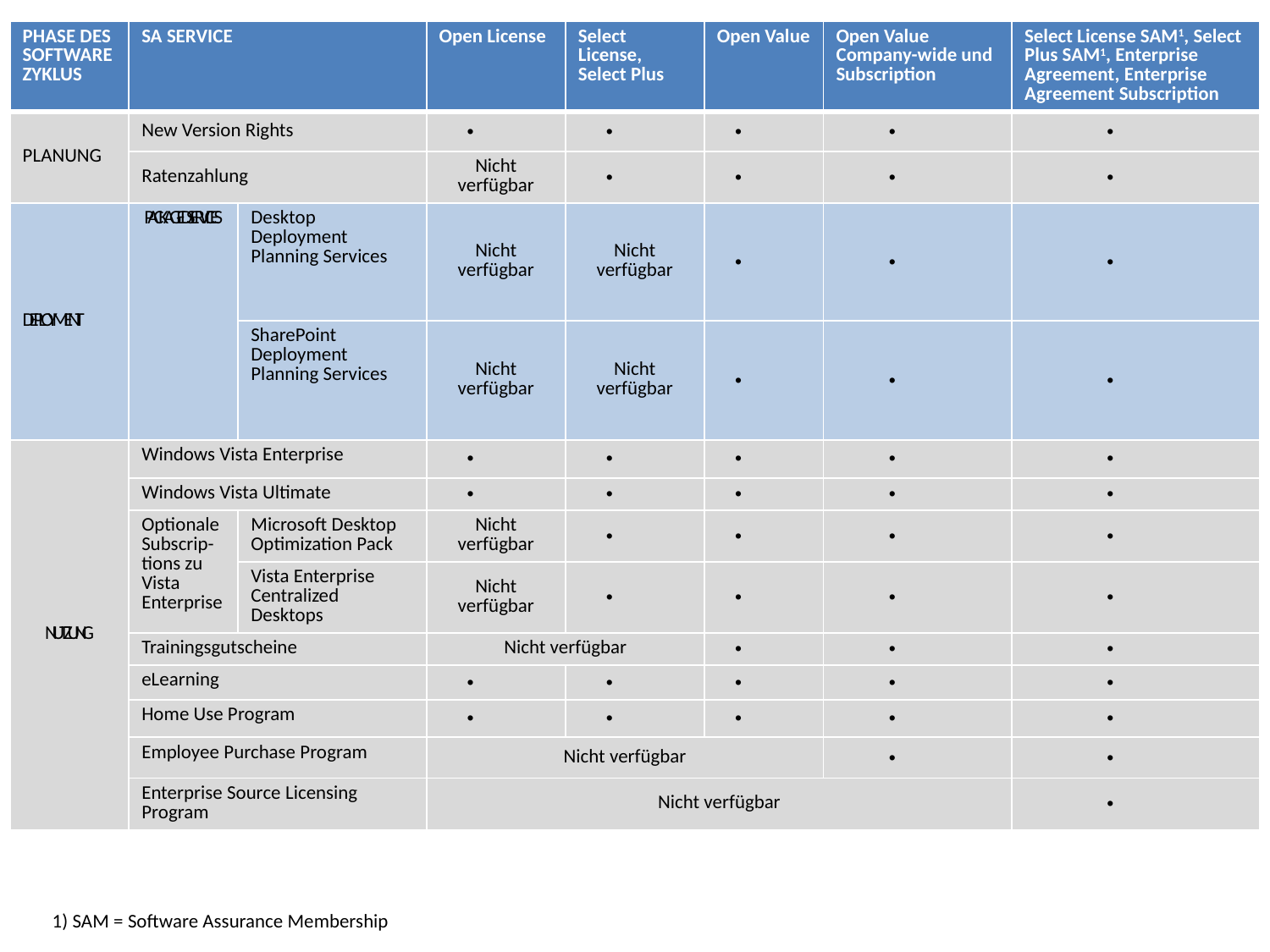

| PHASE DES SOFTWARE ZYKLUS | SA SERVICE |  | Open License | Select License, Select Plus | Open Value | Open Value Company-wide und Subscription | Select License SAM1, Select Plus SAM1, Enterprise Agreement, Enterprise Agreement Subscription |
| --- | --- | --- | --- | --- | --- | --- | --- |
| PLANUNG | New Version Rights |  |  |  |  |  |  |
|  | Ratenzahlung |  | Nicht verfügbar |  |  |  |  |
| DEPLOYMENT | PACKAGED SERVICES | Desktop Deployment Planning Services | Nicht verfügbar | Nicht verfügbar |  |  |  |
|  |  | SharePoint Deployment Planning Services | Nicht verfügbar | Nicht verfügbar |  |  |  |
| NUTZUNG | Windows Vista Enterprise |  |  |  |  |  |  |
|  | Windows Vista Ultimate |  |  |  |  |  |  |
|  | Optionale Subscrip-tions zu Vista Enterprise | Microsoft Desktop Optimization Pack | Nicht verfügbar |  |  |  |  |
|  |  | Vista Enterprise Centralized Desktops | Nicht verfügbar |  |  |  |  |
|  | Trainingsgutscheine |  | Nicht verfügbar |  |  |  |  |
|  | eLearning |  |  |  |  |  |  |
|  | Home Use Program |  |  |  |  |  |  |
|  | Employee Purchase Program |  | Nicht verfügbar |  |  |  |  |
|  | Enterprise Source Licensing Program |  | Nicht verfügbar |  |  |  |  |
1) SAM = Software Assurance Membership